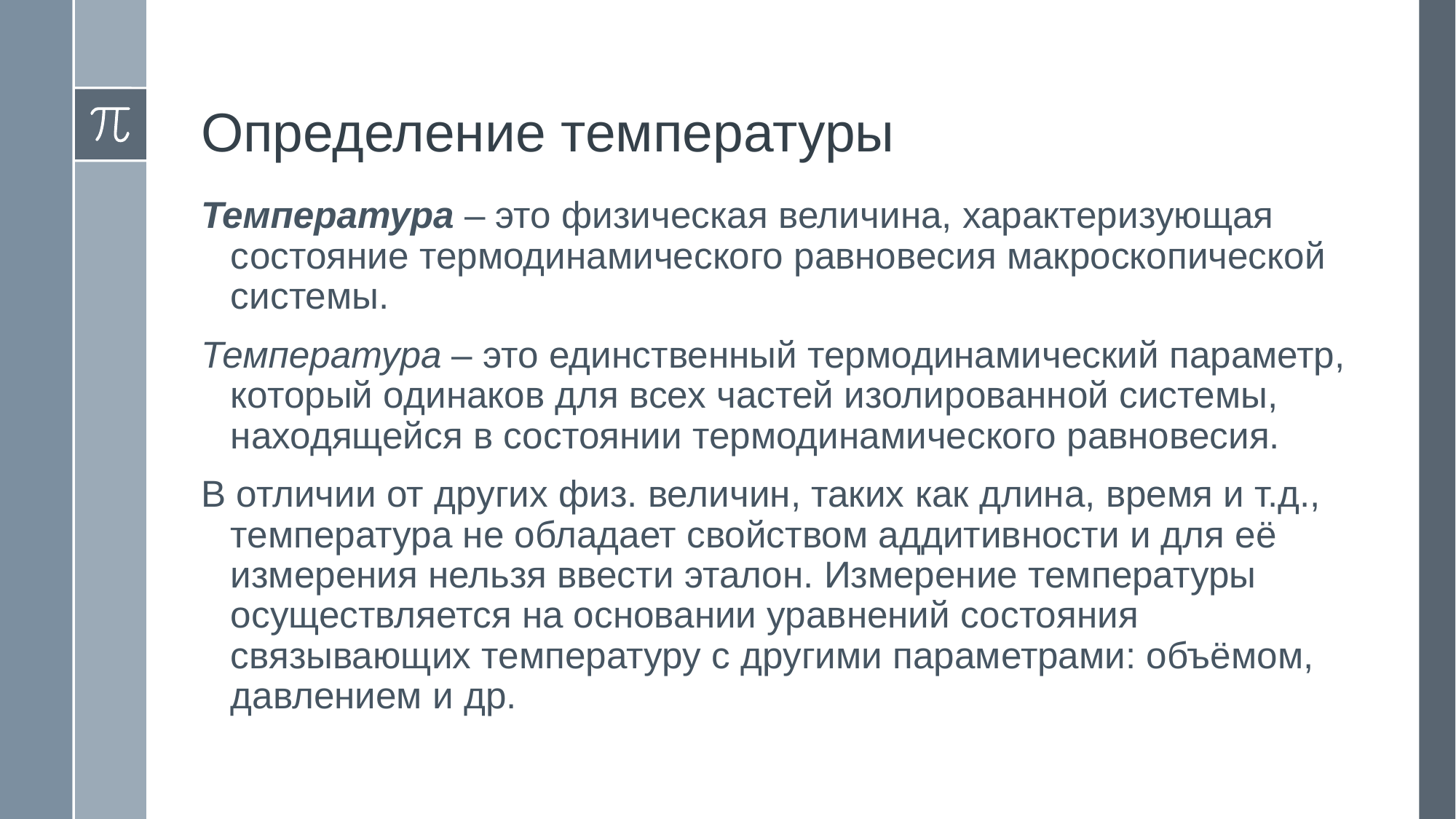

# Определение температуры
Температура – это физическая величина, характеризующая состояние термодинамического равновесия макроскопической системы.
Температура – это единственный термодинамический параметр, который одинаков для всех частей изолированной системы, находящейся в состоянии термодинамического равновесия.
В отличии от других физ. величин, таких как длина, время и т.д., температура не обладает свойством аддитивности и для её измерения нельзя ввести эталон. Измерение температуры осуществляется на основании уравнений состояния связывающих температуру с другими параметрами: объёмом, давлением и др.